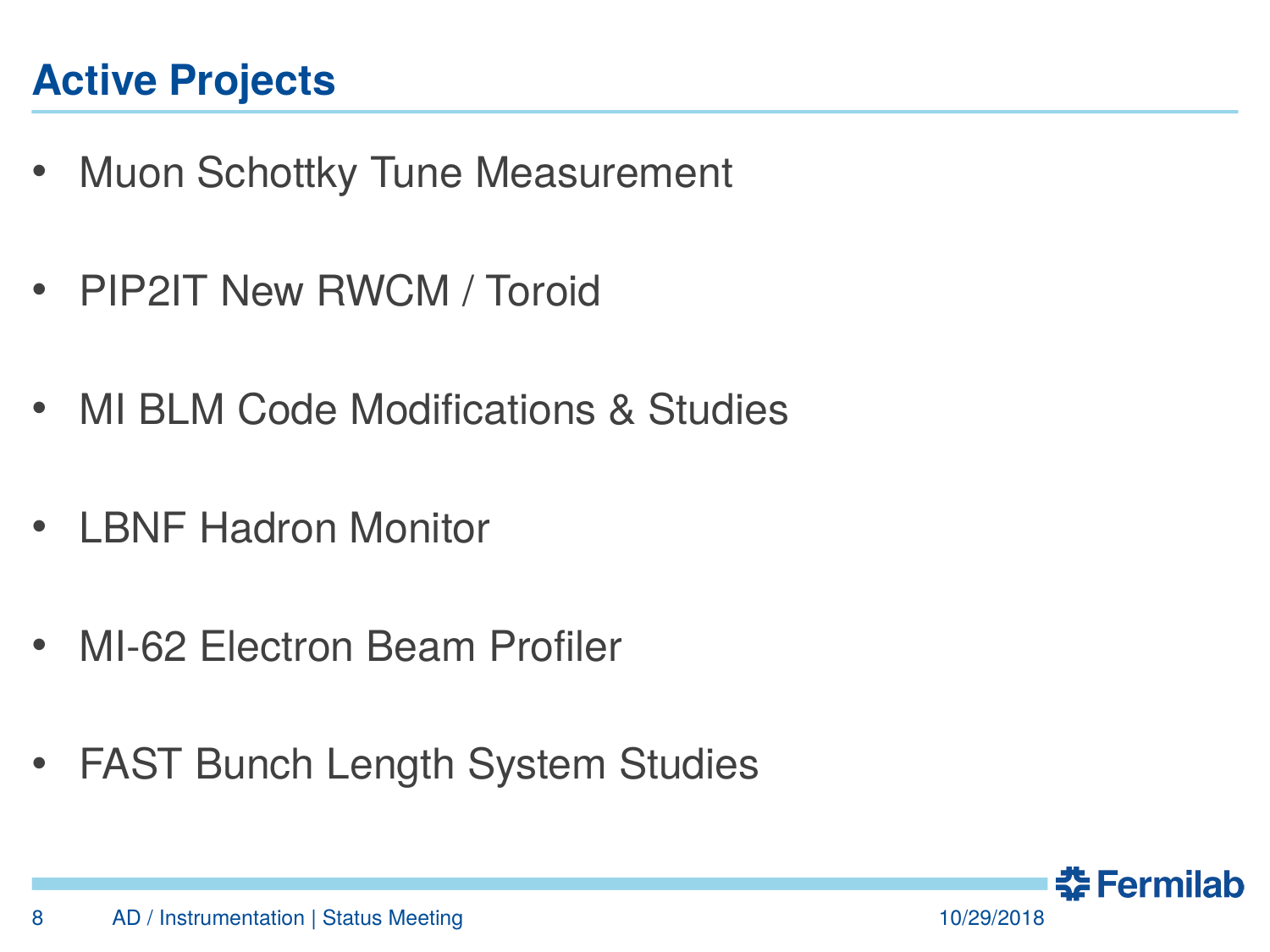

# Active Projects
Muon Schottky Tune Measurement

PIP2IT New RWCM / Toroid

MI BLM Code Modifications & Studies

LBNF Hadron Monitor

MI-62 Electron Beam Profiler

FAST Bunch Length System Studies
8
AD / Instrumentation | Status Meeting
10/29/2018